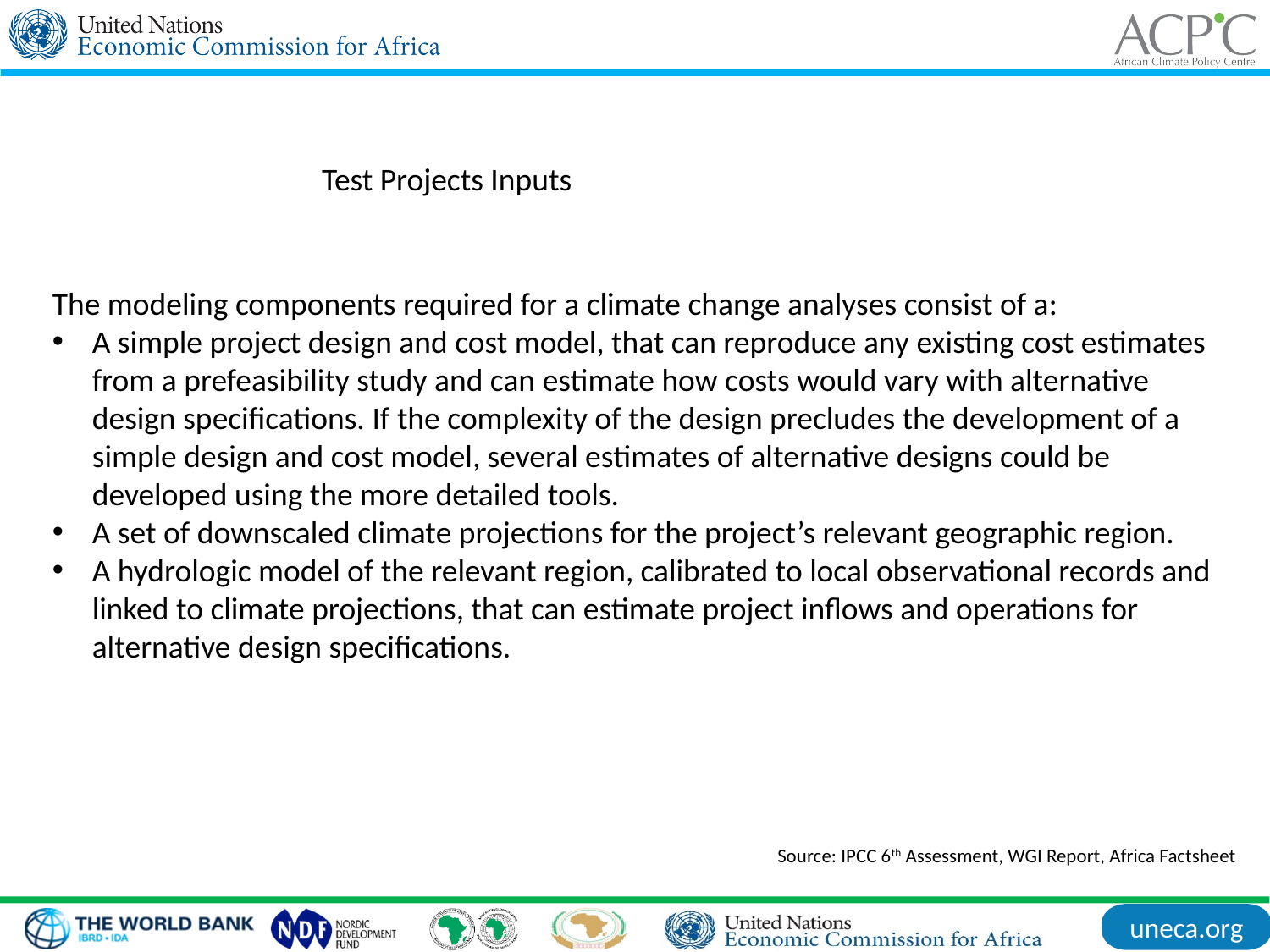

Test Projects Inputs
The modeling components required for a climate change analyses consist of a:
A simple project design and cost model, that can reproduce any existing cost estimates from a prefeasibility study and can estimate how costs would vary with alternative design specifications. If the complexity of the design precludes the development of a simple design and cost model, several estimates of alternative designs could be developed using the more detailed tools.
A set of downscaled climate projections for the project’s relevant geographic region.
A hydrologic model of the relevant region, calibrated to local observational records and linked to climate projections, that can estimate project inflows and operations for alternative design specifications.
Source: IPCC 6th Assessment, WGI Report, Africa Factsheet